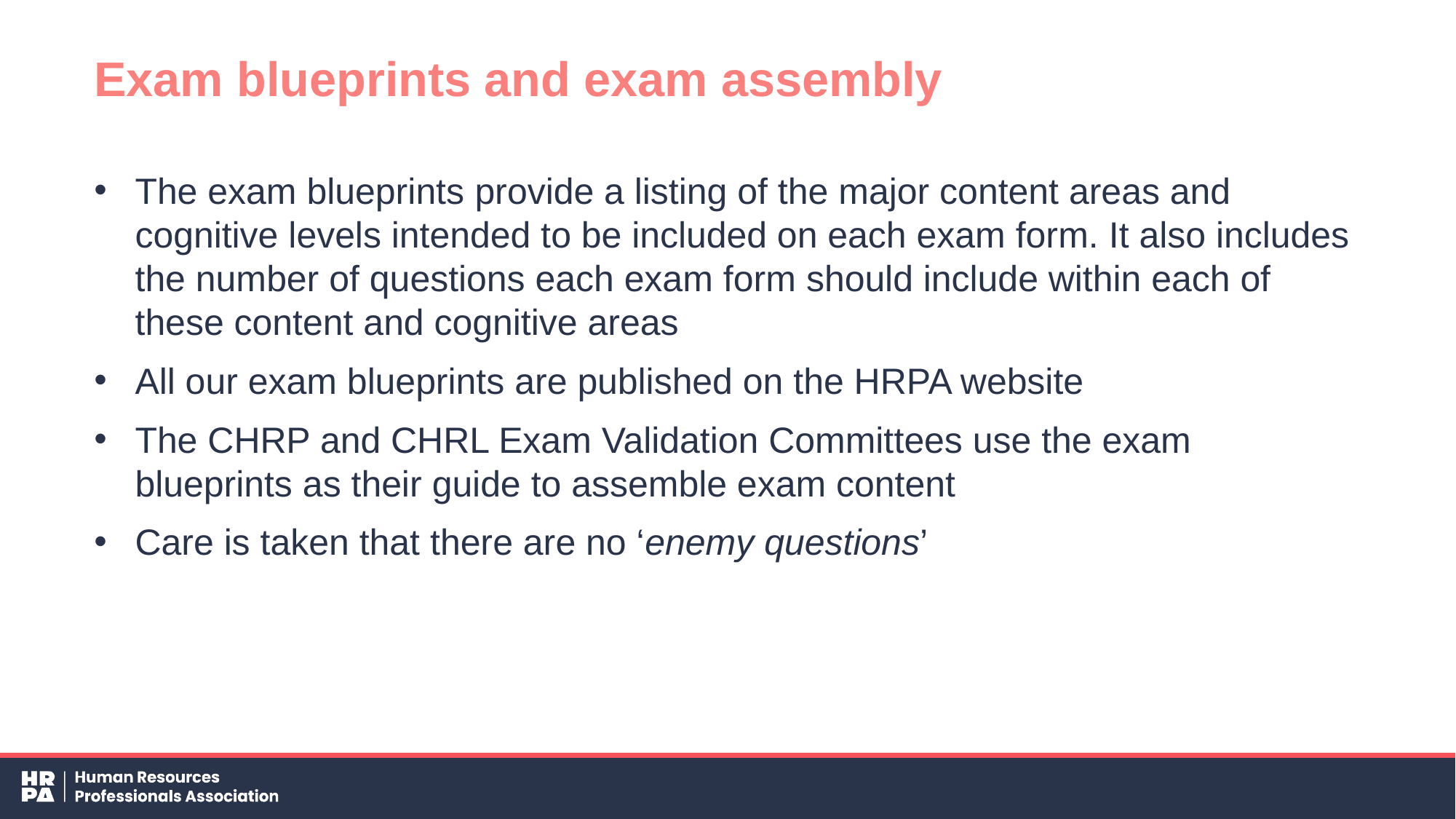

# Exam blueprints and exam assembly
The exam blueprints provide a listing of the major content areas and cognitive levels intended to be included on each exam form. It also includes the number of questions each exam form should include within each of these content and cognitive areas
All our exam blueprints are published on the HRPA website
The CHRP and CHRL Exam Validation Committees use the exam blueprints as their guide to assemble exam content
Care is taken that there are no ‘enemy questions’